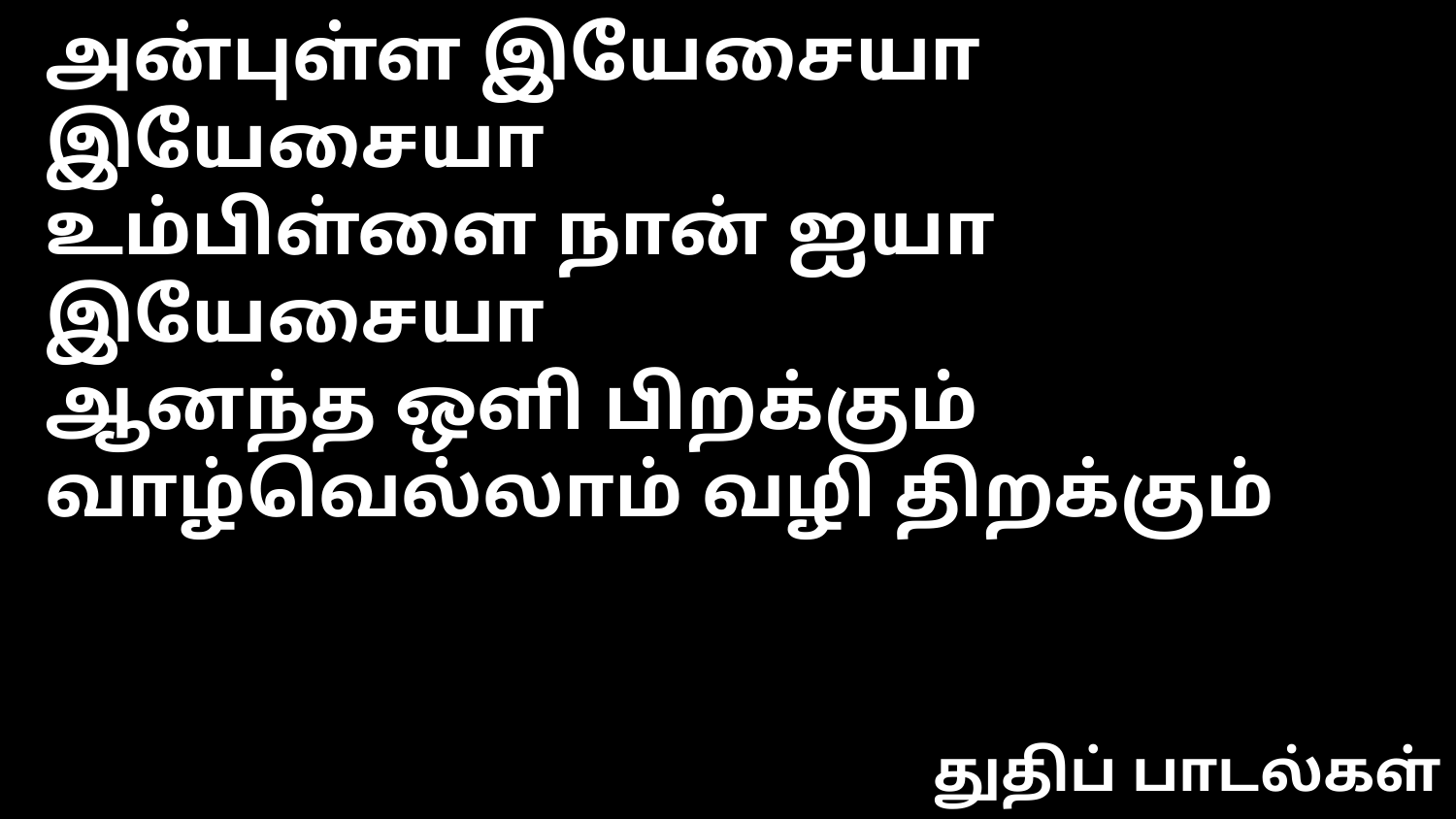

அன்புள்ள இயேசையா  இயேசையா
உம்பிள்ளை நான் ஐயா  இயேசையா
ஆனந்த ஒளி பிறக்கும் வாழ்வெல்லாம் வழி திறக்கும்

துதிப் பாடல்கள்